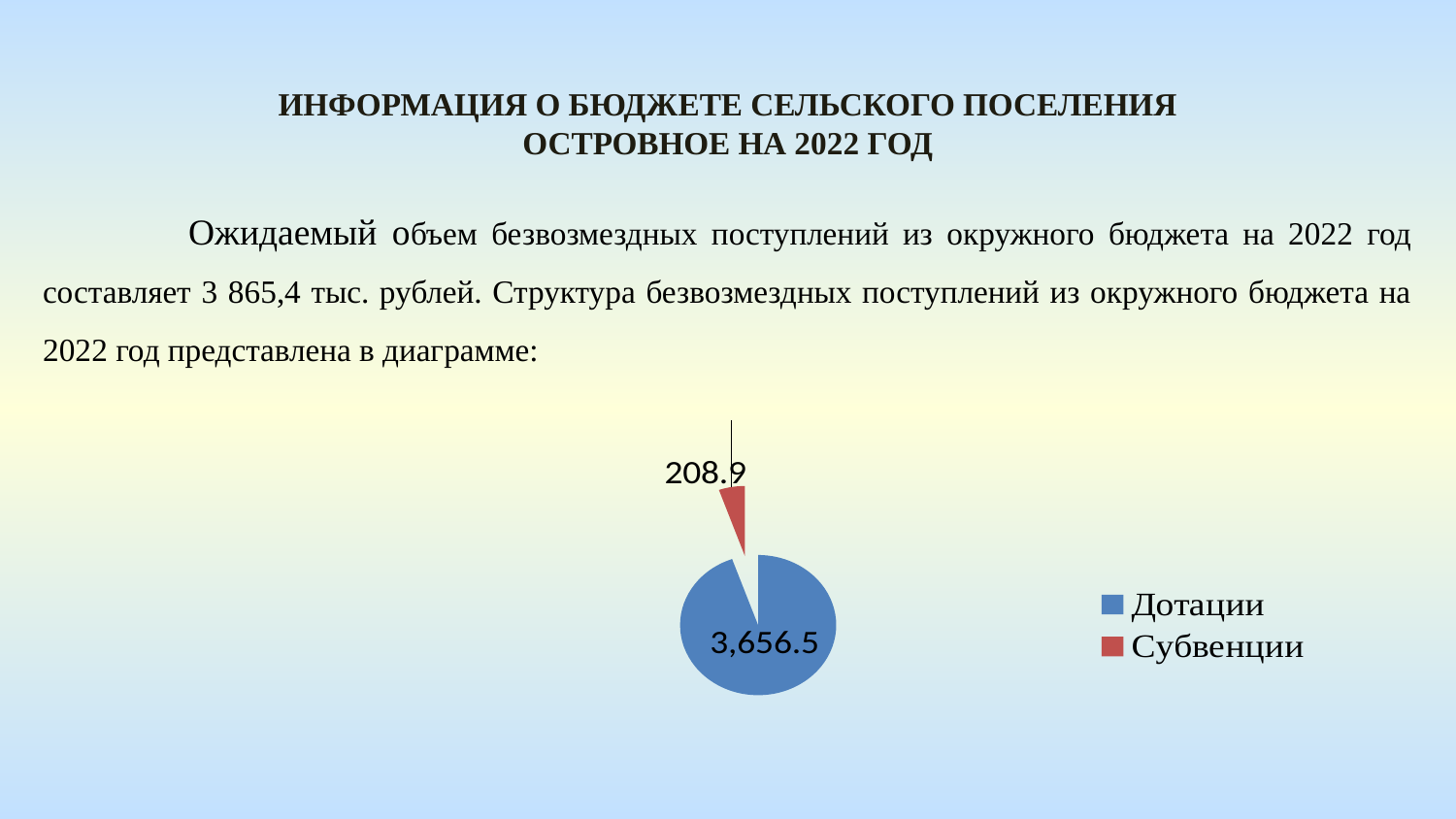

Информация о бюджете сельского поселения островное На 2022 год
	Ожидаемый объем безвозмездных поступлений из окружного бюджета на 2022 год составляет 3 865,4 тыс. рублей. Структура безвозмездных поступлений из окружного бюджета на 2022 год представлена в диаграмме:

### Chart

| Category | 2019 |
|---|---|
| Дотации | 3656.5 |
| Субвенции | 208.9 |